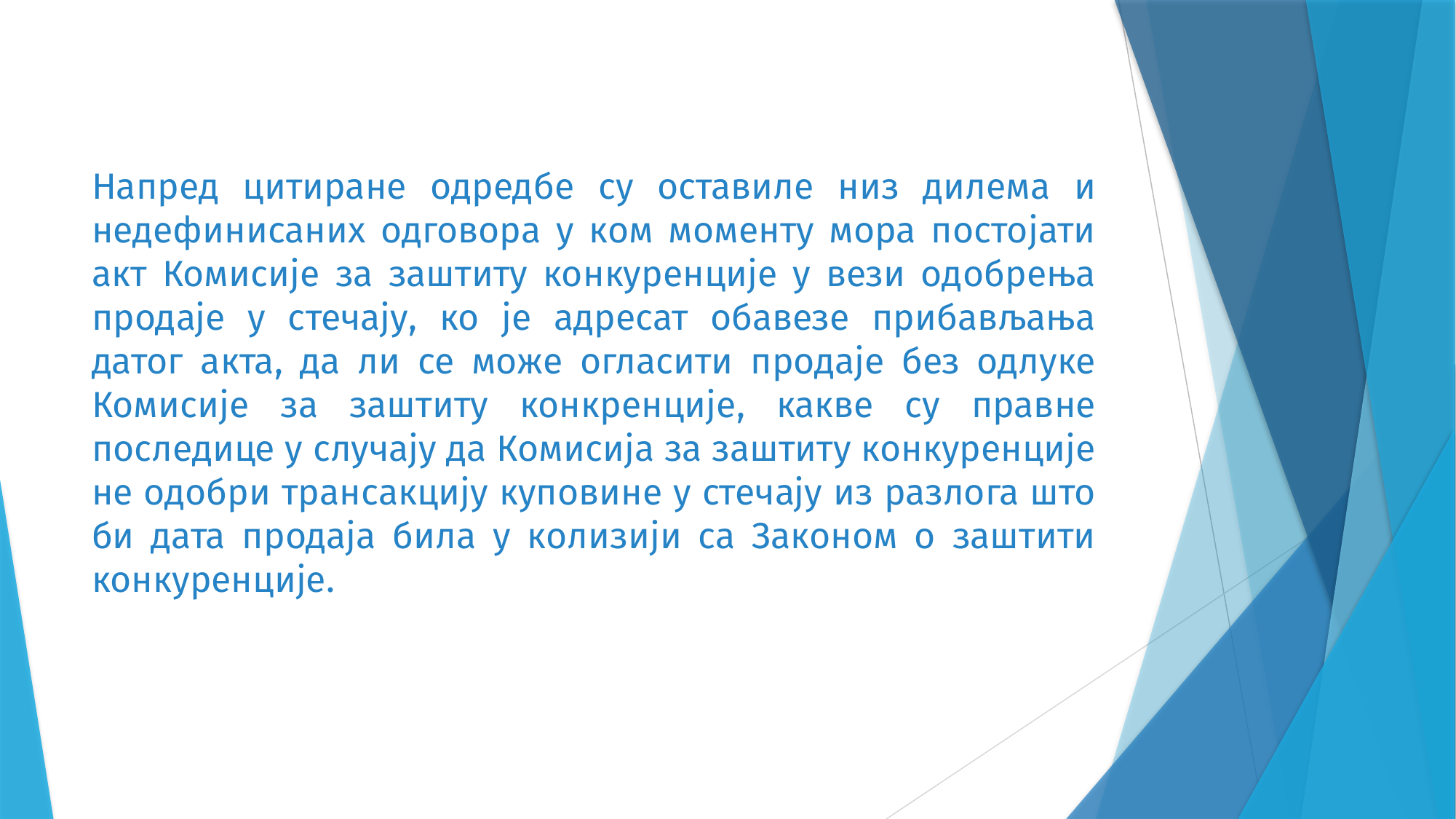

Напред цитиране одредбе су оставиле низ дилема и недефинисаних одговора у ком моменту мора постојати акт Комисије за заштиту конкуренције у вези одобрења продаје у стечају, ко је адресат обавезе прибављања датог акта, да ли се може огласити продаје без одлуке Комисије за заштиту конкренције, какве су правне последице у случају да Комисија за заштиту конкуренције не одобри трансакцију куповине у стечају из разлога што би дата продаја била у колизији са Законом о заштити конкуренције.